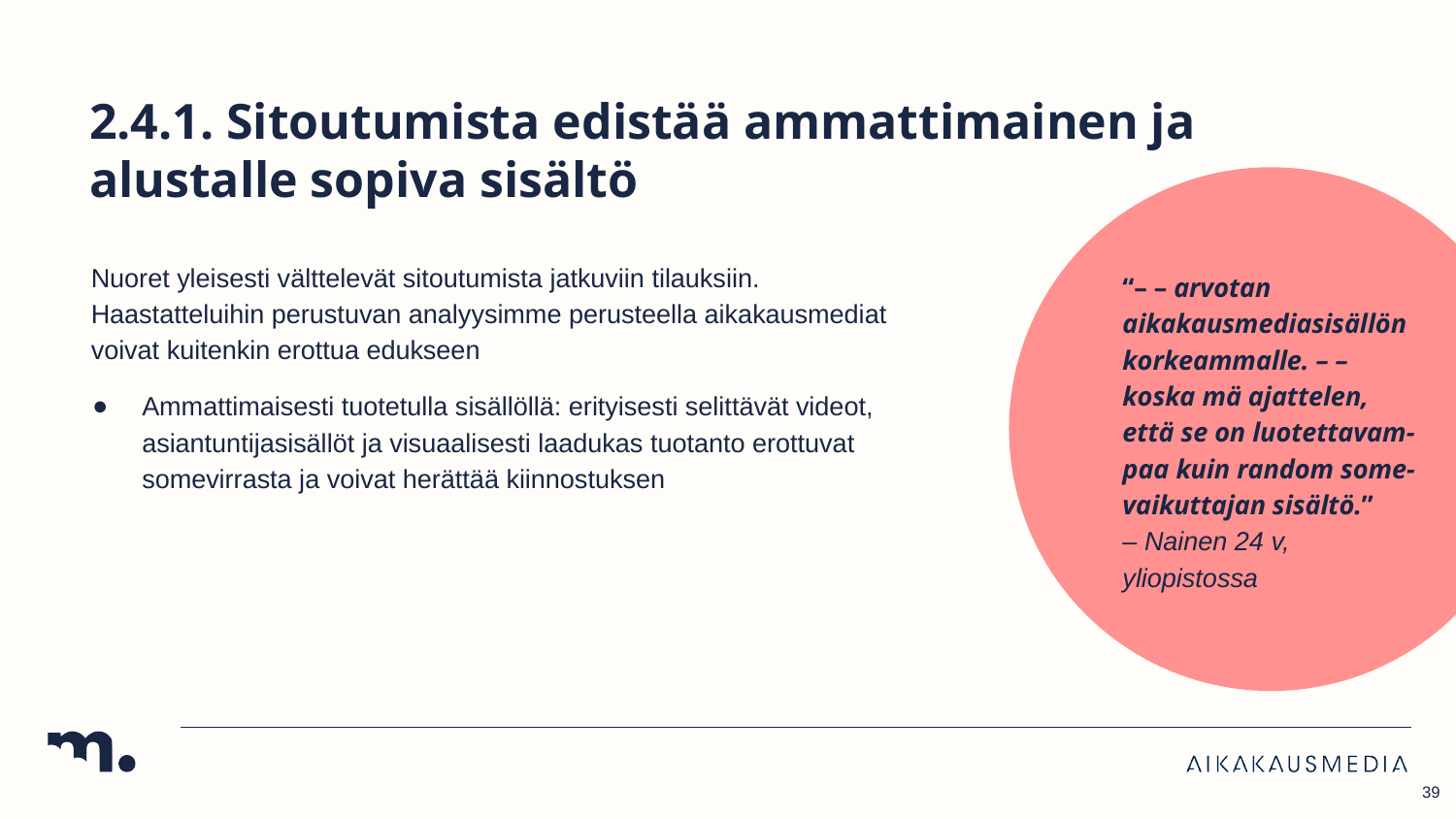

# 2.4.1. Sitoutumista edistää ammattimainen ja alustalle sopiva sisältö

Nuoret yleisesti välttelevät sitoutumista jatkuviin tilauksiin. Haastatteluihin perustuvan analyysimme perusteella aikakausmediat voivat kuitenkin erottua edukseen
Ammattimaisesti tuotetulla sisällöllä: erityisesti selittävät videot, asiantuntijasisällöt ja visuaalisesti laadukas tuotanto erottuvat somevirrasta ja voivat herättää kiinnostuksen
“– – arvotan aikakausmediasisällön korkeammalle. – – koska mä ajattelen, että se on luotettavam-
paa kuin random some-
vaikuttajan sisältö.”
– Nainen 24 v, yliopistossa
39